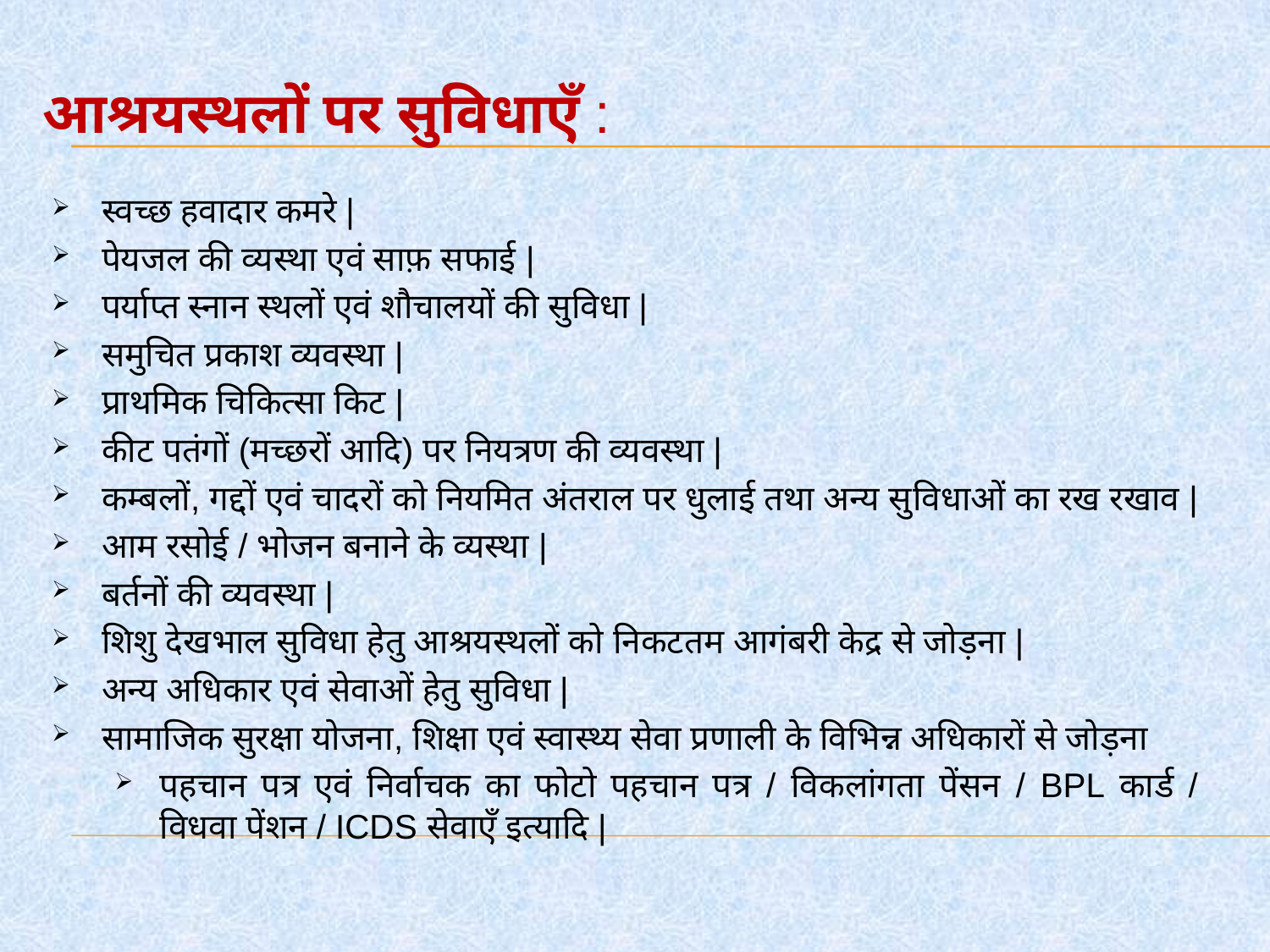

# आश्रयस्थलों पर सुविधाएँ :
स्वच्छ हवादार कमरे |
पेयजल की व्यस्था एवं साफ़ सफाई |
पर्याप्त स्नान स्थलों एवं शौचालयों की सुविधा |
समुचित प्रकाश व्यवस्था |
प्राथमिक चिकित्सा किट |
कीट पतंगों (मच्छरों आदि) पर नियत्रण की व्यवस्था |
कम्बलों, गद्दों एवं चादरों को नियमित अंतराल पर धुलाई तथा अन्य सुविधाओं का रख रखाव |
आम रसोई / भोजन बनाने के व्यस्था |
बर्तनों की व्यवस्था |
शिशु देखभाल सुविधा हेतु आश्रयस्थलों को निकटतम आगंबरी केद्र से जोड़ना |
अन्य अधिकार एवं सेवाओं हेतु सुविधा |
सामाजिक सुरक्षा योजना, शिक्षा एवं स्वास्थ्य सेवा प्रणाली के विभिन्न अधिकारों से जोड़ना
पहचान पत्र एवं निर्वाचक का फोटो पहचान पत्र / विकलांगता पेंसन / BPL कार्ड / विधवा पेंशन / ICDS सेवाएँ इत्यादि |